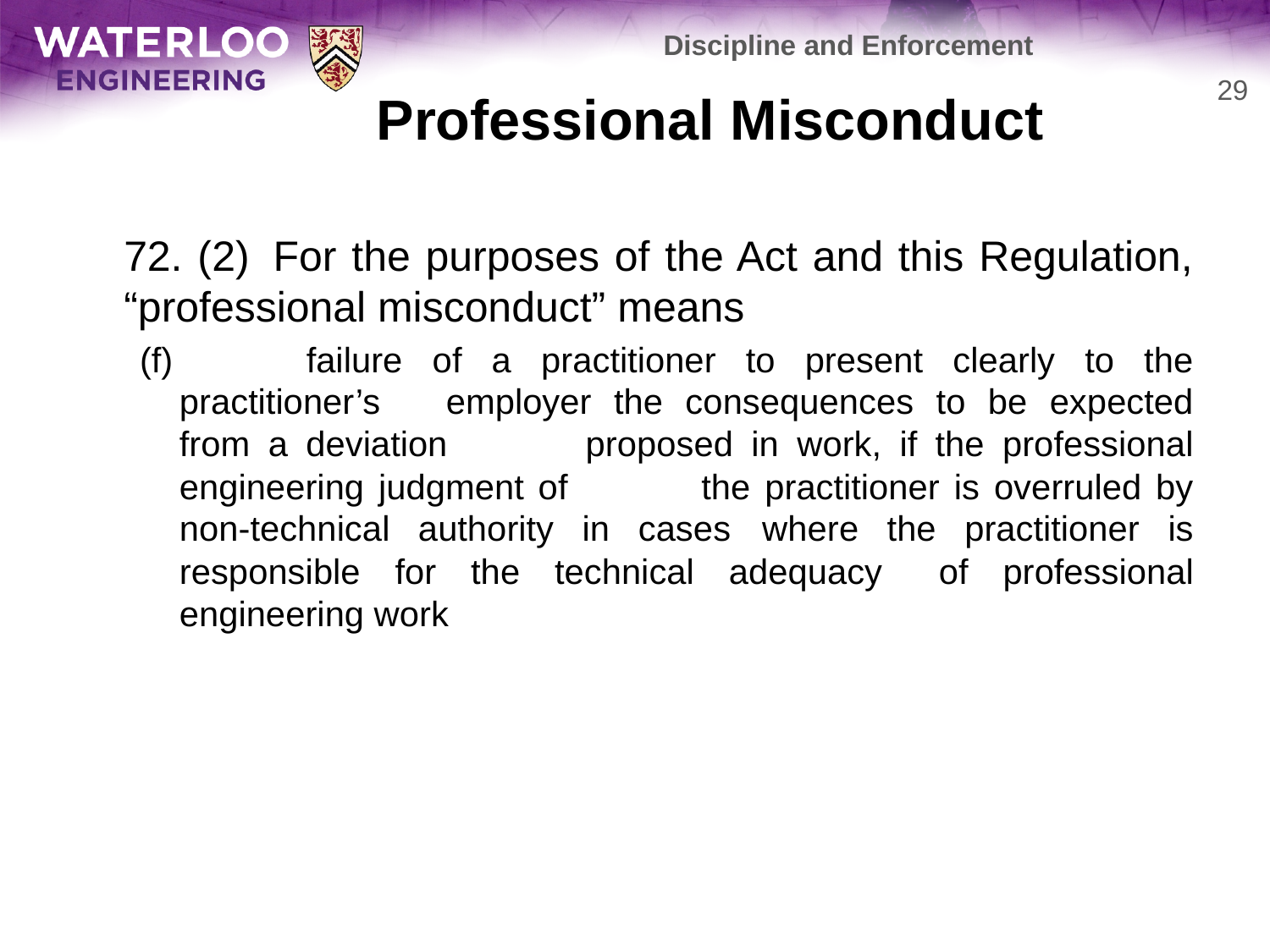

Discipline and Enforcement
# Professional Misconduct
29
	72. (2)  For the purposes of the Act and this Regulation,
“professional misconduct” means
(f)		failure of a practitioner to present clearly to the practitioner’s 	employer the consequences to be expected from a deviation 	proposed in work, if the professional engineering judgment of 	the practitioner is overruled by non-technical authority in cases 	where the practitioner is responsible for the technical adequacy 	of professional engineering work